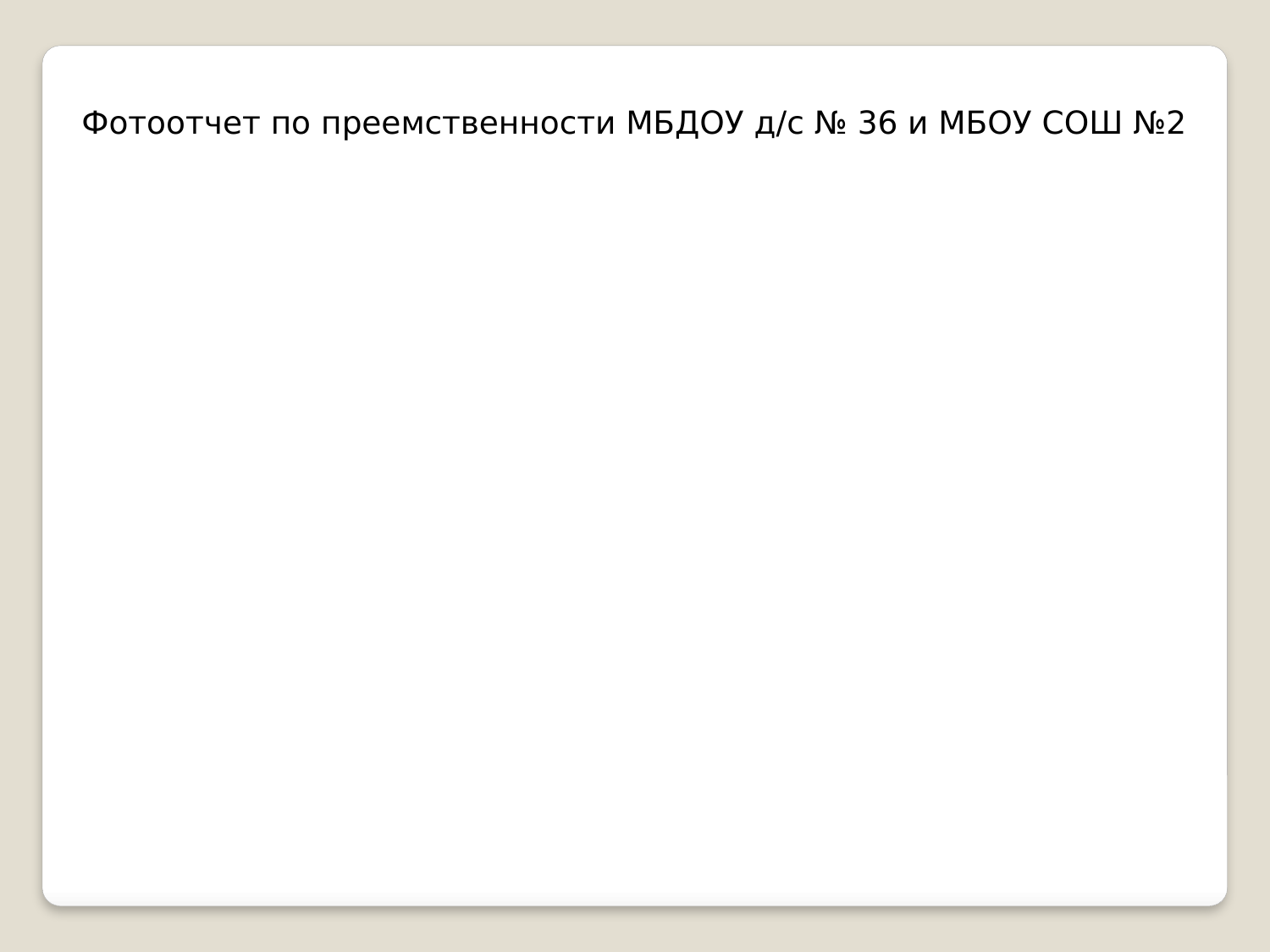

Фотоотчет по преемственности МБДОУ д/с № 36 и МБОУ СОШ №2